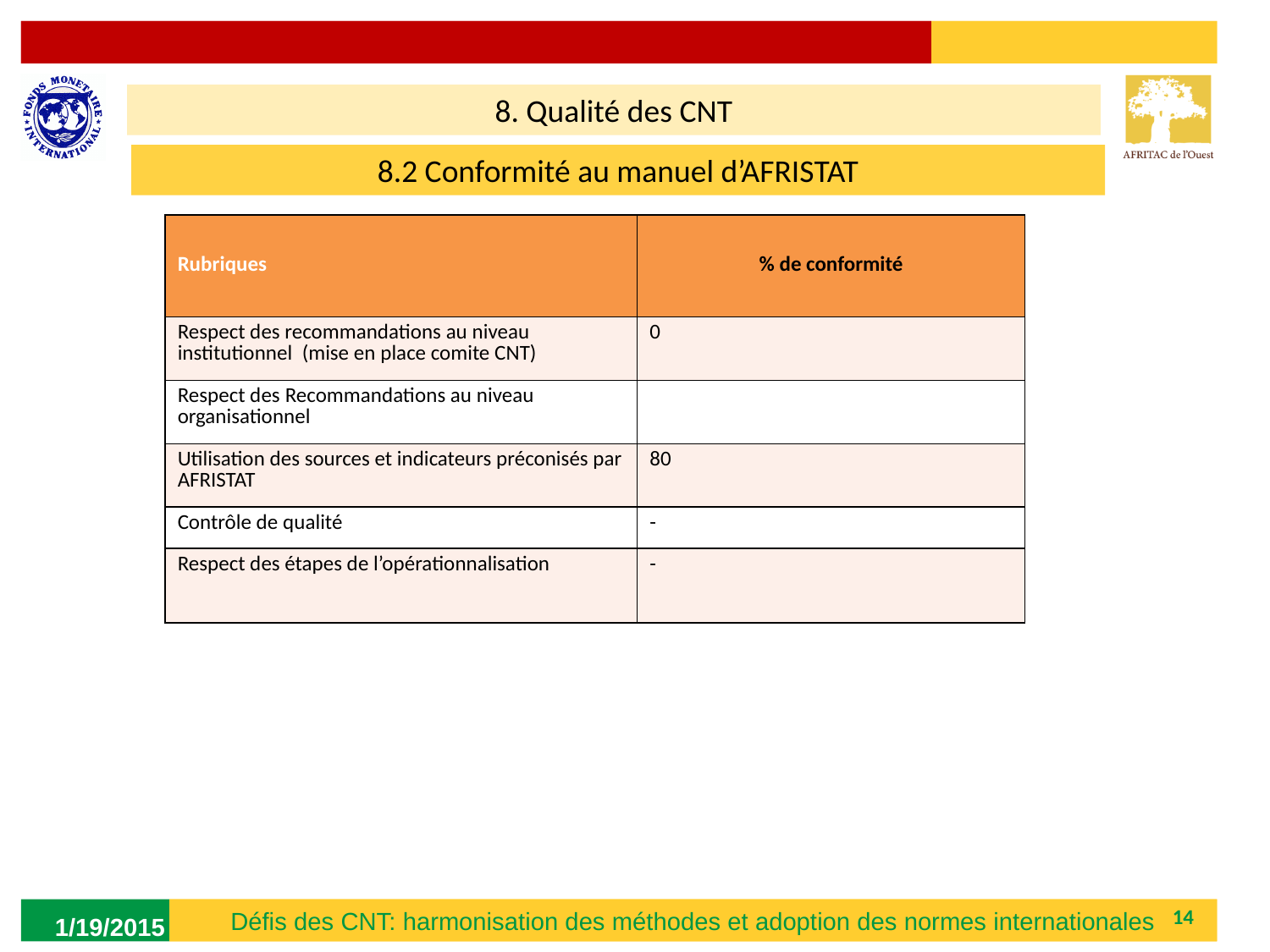

8. Qualité des CNT
8.2 Conformité au manuel d’AFRISTAT
| Rubriques | % de conformité |
| --- | --- |
| Respect des recommandations au niveau institutionnel (mise en place comite CNT) | 0 |
| Respect des Recommandations au niveau organisationnel |  |
| Utilisation des sources et indicateurs préconisés par AFRISTAT | 80 |
| Contrôle de qualité | - |
| Respect des étapes de l’opérationnalisation | - |